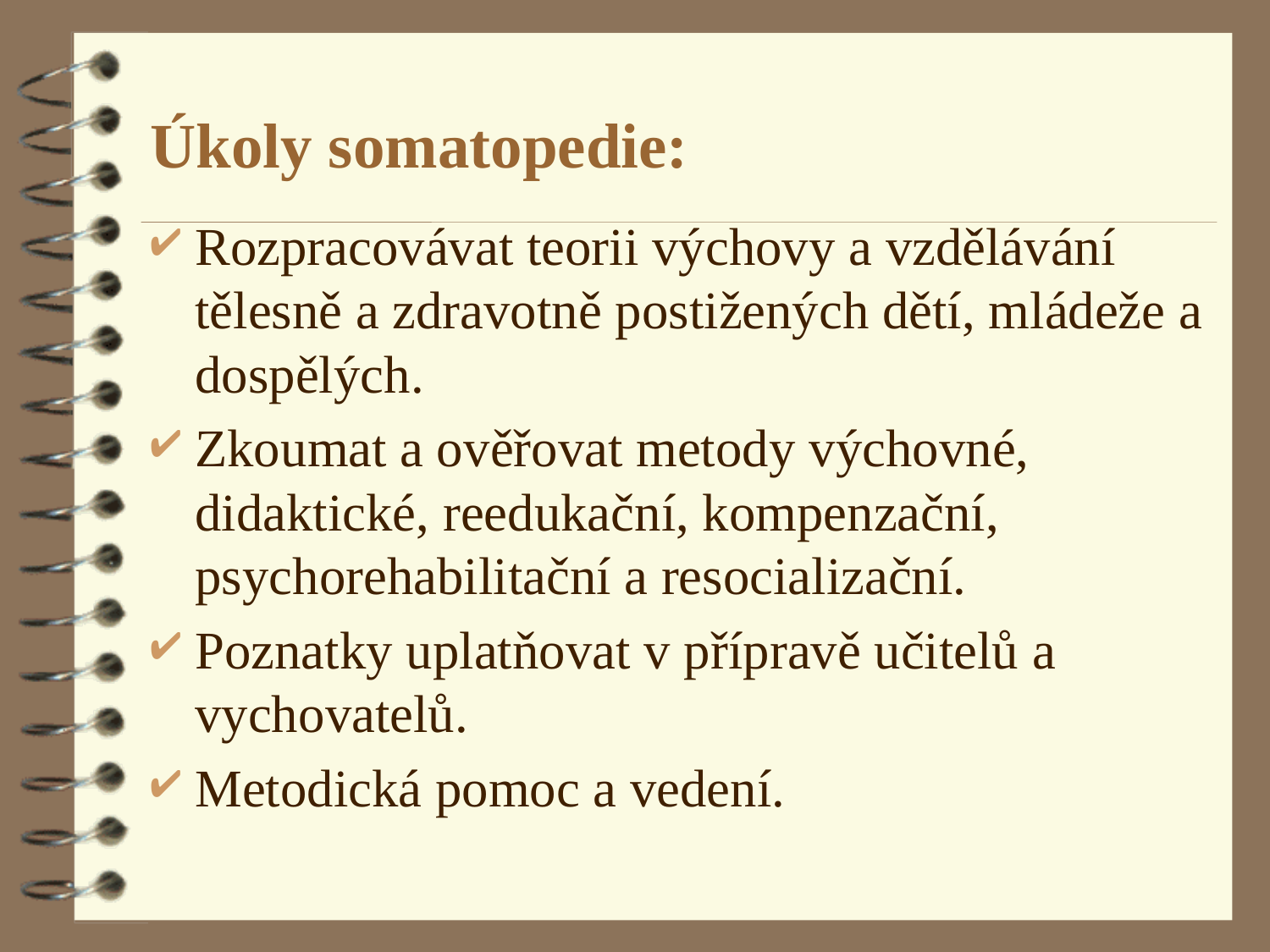

# Úkoly somatopedie:
Rozpracovávat teorii výchovy a vzdělávání tělesně a zdravotně postižených dětí, mládeže a dospělých.
Zkoumat a ověřovat metody výchovné, didaktické, reedukační, kompenzační, psychorehabilitační a resocializační.
Poznatky uplatňovat v přípravě učitelů a vychovatelů.
Metodická pomoc a vedení.